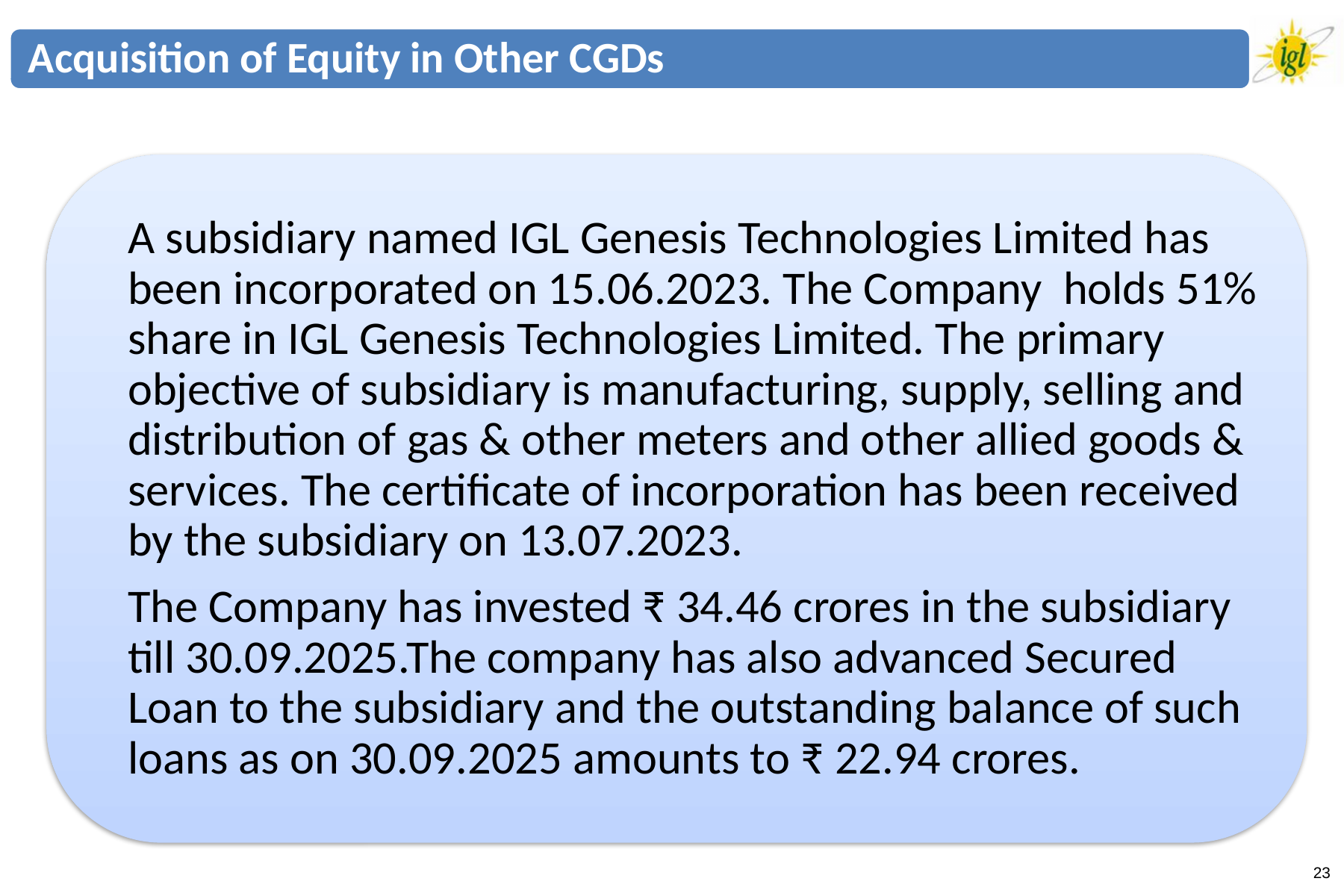

Acquisition of Equity in Other CGDs
A subsidiary named IGL Genesis Technologies Limited has been incorporated on 15.06.2023. The Company  holds 51% share in IGL Genesis Technologies Limited. The primary objective of subsidiary is manufacturing, supply, selling and distribution of gas & other meters and other allied goods & services. The certificate of incorporation has been received by the subsidiary on 13.07.2023.
The Company has invested ₹ 34.46 crores in the subsidiary till 30.09.2025.The company has also advanced Secured Loan to the subsidiary and the outstanding balance of such loans as on 30.09.2025 amounts to ₹ 22.94 crores.
23